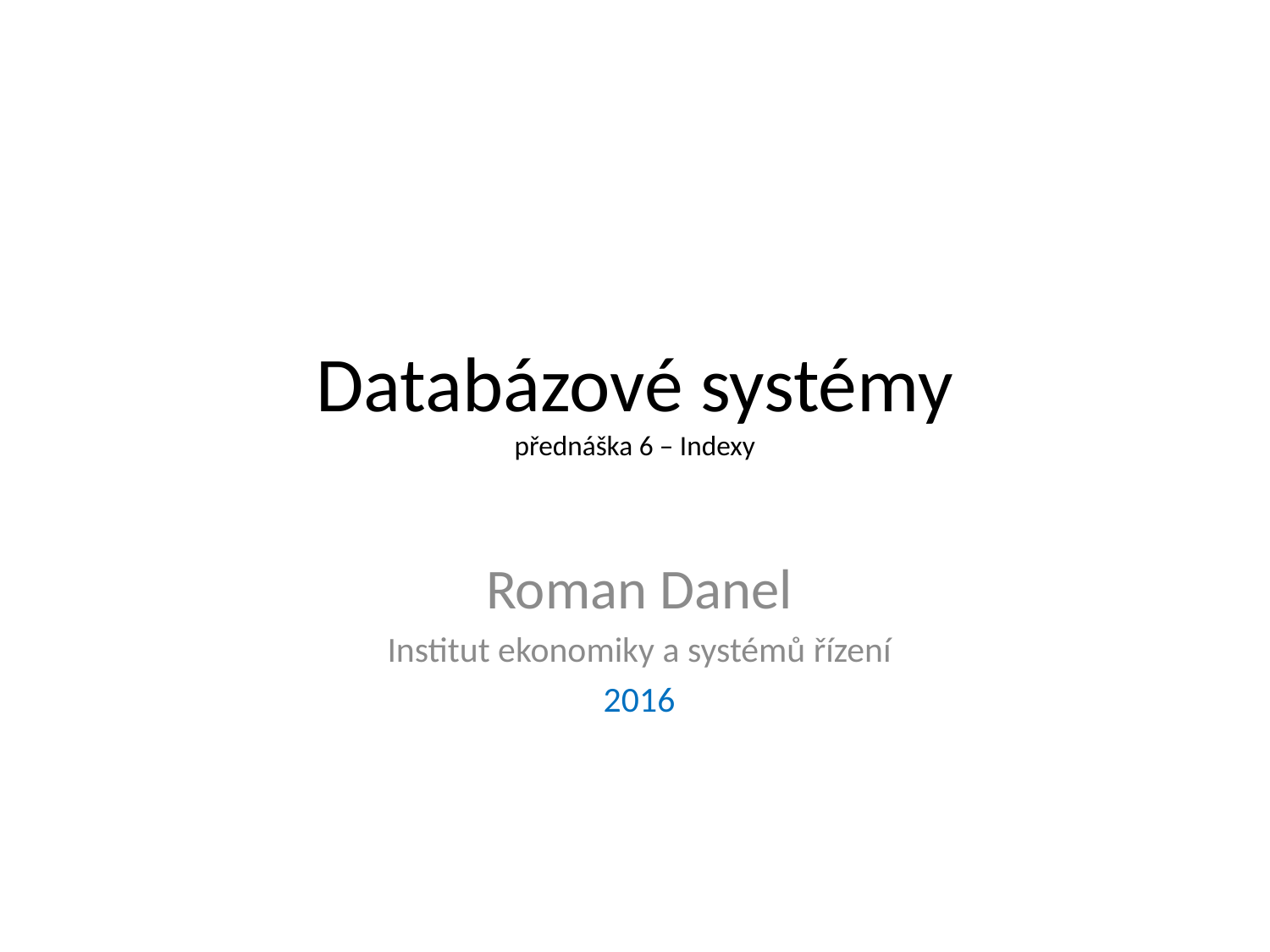

# Databázové systémy přednáška 6 – Indexy
Roman Danel
Institut ekonomiky a systémů řízení
2016